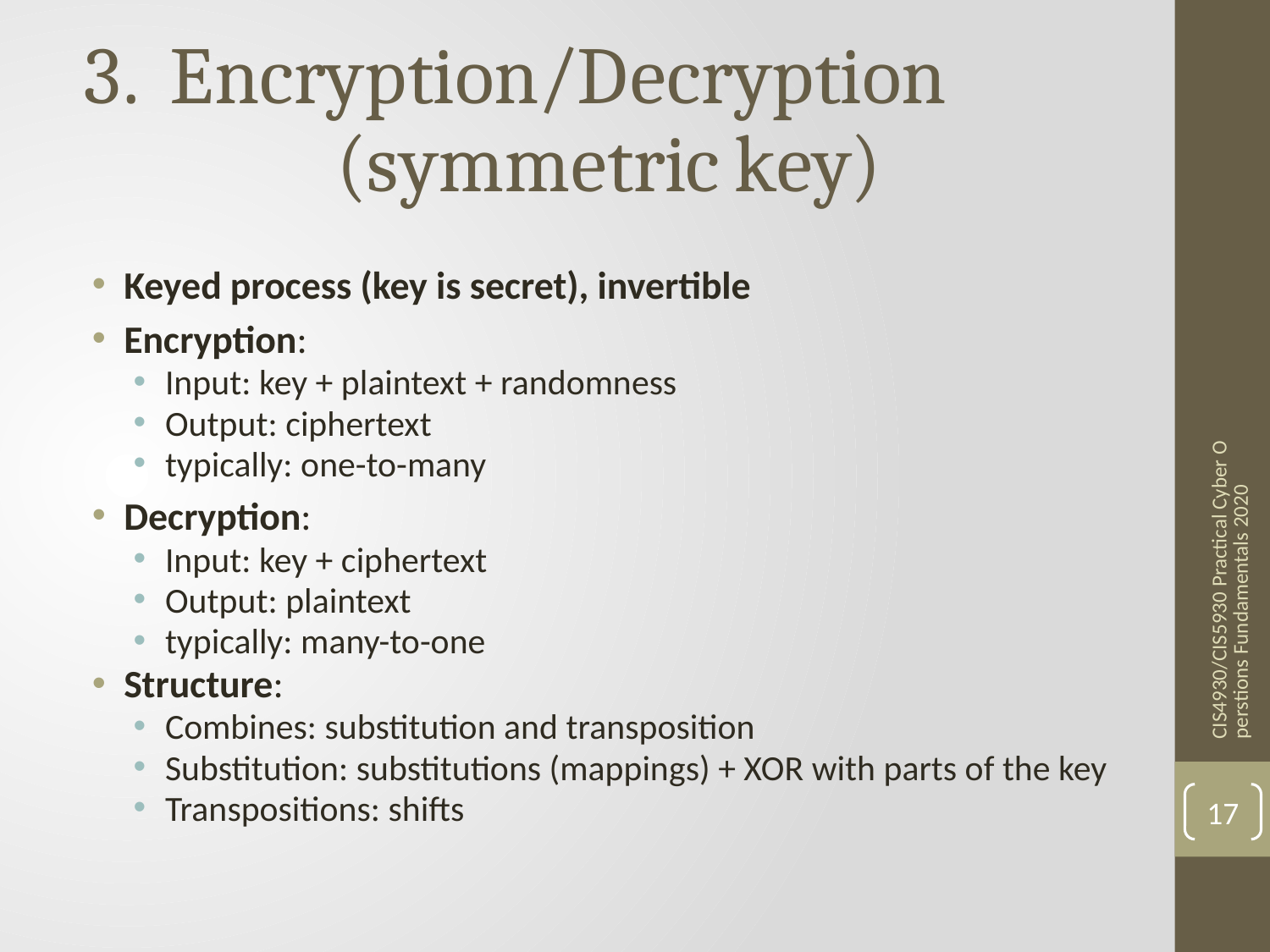

# 3.  Encryption/Decryption             (symmetric key)
Keyed process (key is secret), invertible
Encryption:
Input: key + plaintext + randomness
Output: ciphertext
typically: one-to-many
Decryption:
Input: key + ciphertext
Output: plaintext
typically: many-to-one
Structure:
Combines: substitution and transposition
Substitution: substitutions (mappings) + XOR with parts of the key
Transpositions: shifts
CIS4930/CIS5930 Practical Cyber Operstions Fundamentals 2020
17